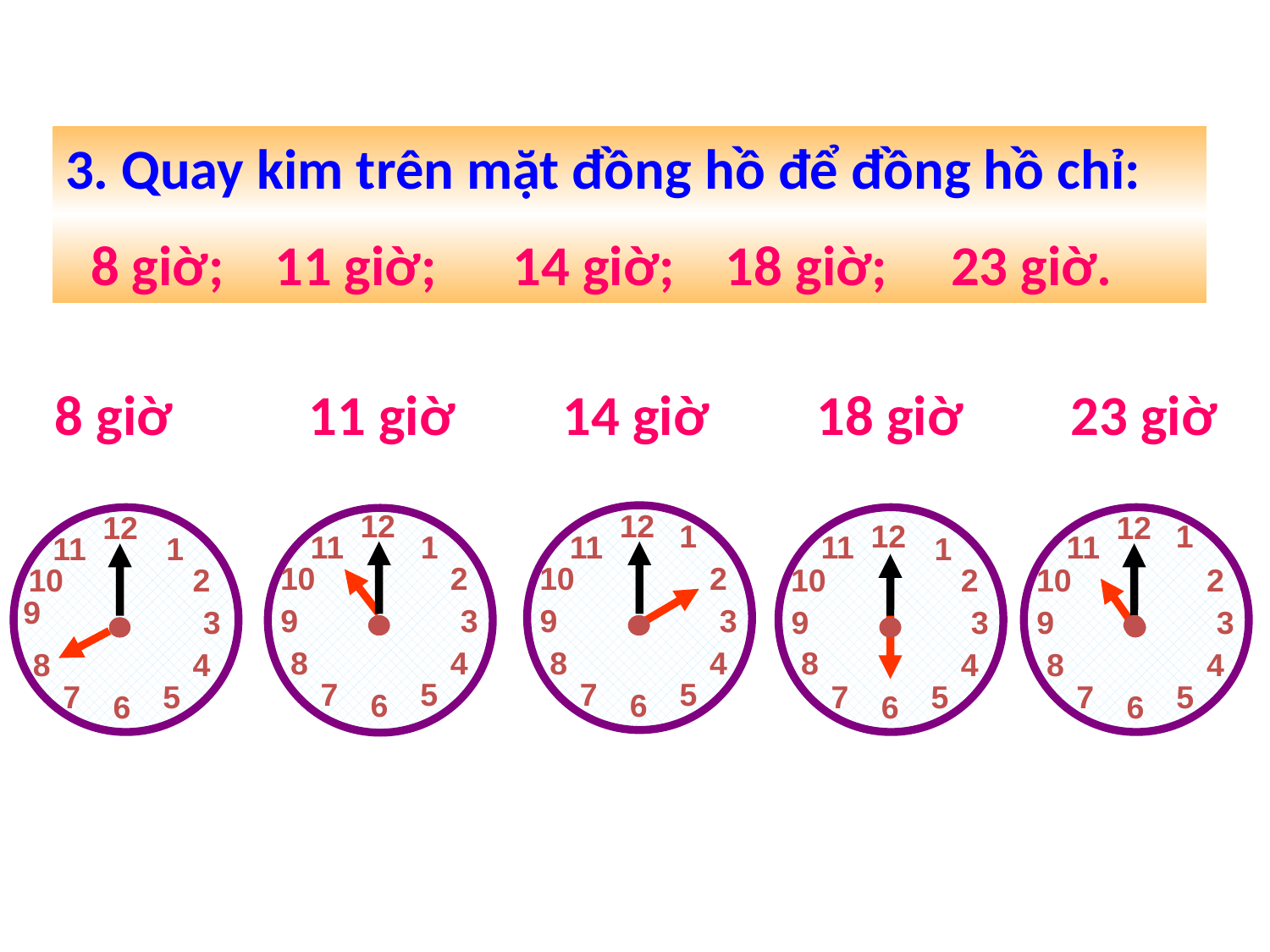

3. Quay kim trên mặt đồng hồ để đồng hồ chỉ:
  8 giờ;    11 giờ;      14 giờ;    18 giờ;     23 giờ.
8 giờ
11 giờ
14 giờ
18 giờ
23 giờ
12
12
12
12

1
12
1
11
1
11
11
11
11
1
1

10
2
10
2

10
2
10
2
10
2

9

9
3
9
3
3
9
3
9
3

8
4
8
4
8
8
4
4
8
4
7
5
7
5
7
5
7
5
7
5
6
6
6
6
6